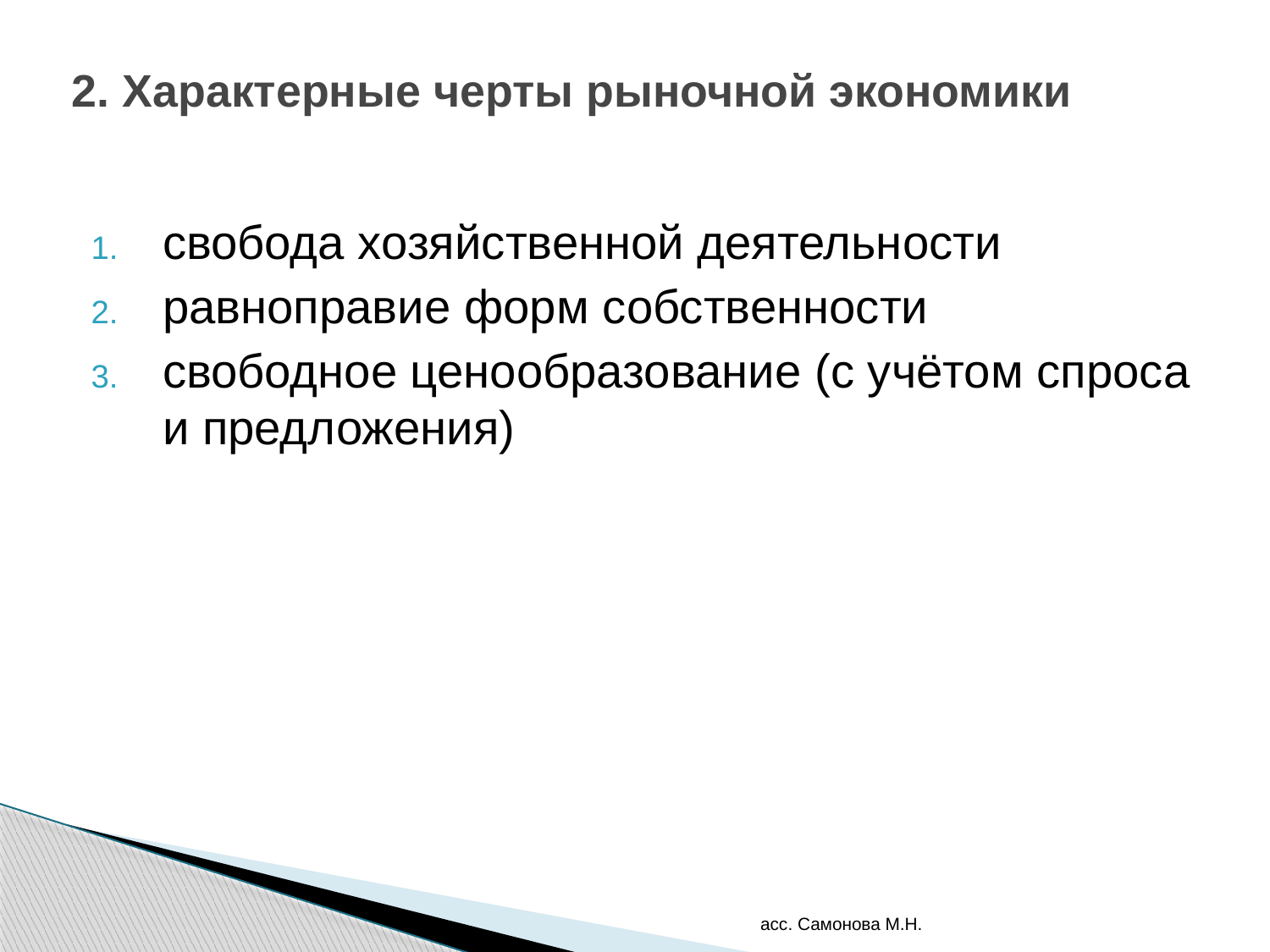

# 2. Характерные черты рыночной экономики
свобода хозяйственной деятельности
равноправие форм собственности
свободное ценообразование (с учётом спроса и предложения)
асс. Самонова М.Н.